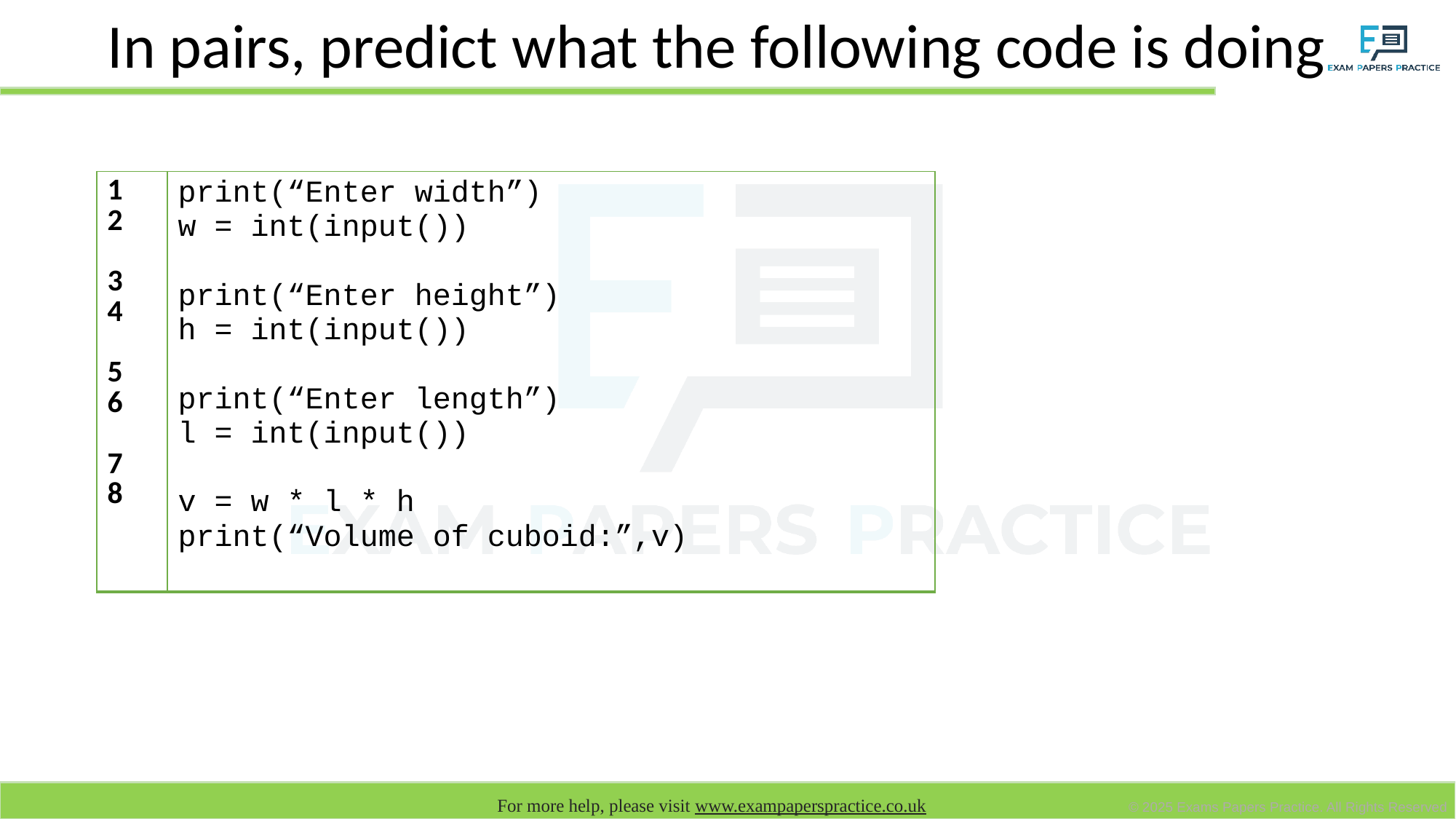

# In pairs, predict what the following code is doing
| 1 2 3 4 5 6 7 8 | print(“Enter width”) w = int(input()) print(“Enter height”) h = int(input()) print(“Enter length”) l = int(input()) v = w \* l \* h print(“Volume of cuboid:”,v) |
| --- | --- |